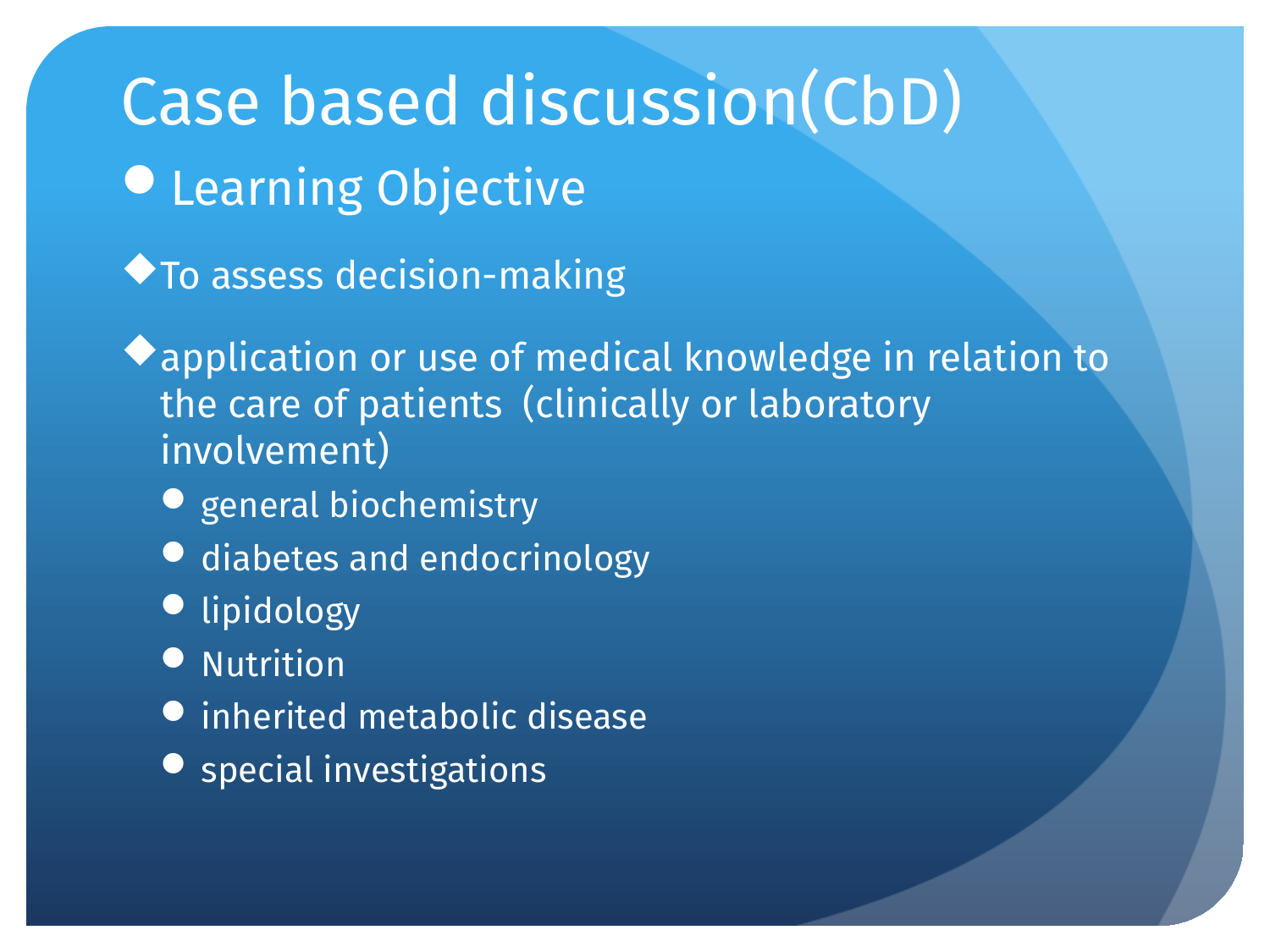

# Case based discussion(CbD)
Learning Objective
To assess decision-making
application or use of medical knowledge in relation to the care of patients  (clinically or laboratory involvement)
general biochemistry
diabetes and endocrinology
lipidology
Nutrition
inherited metabolic disease
special investigations